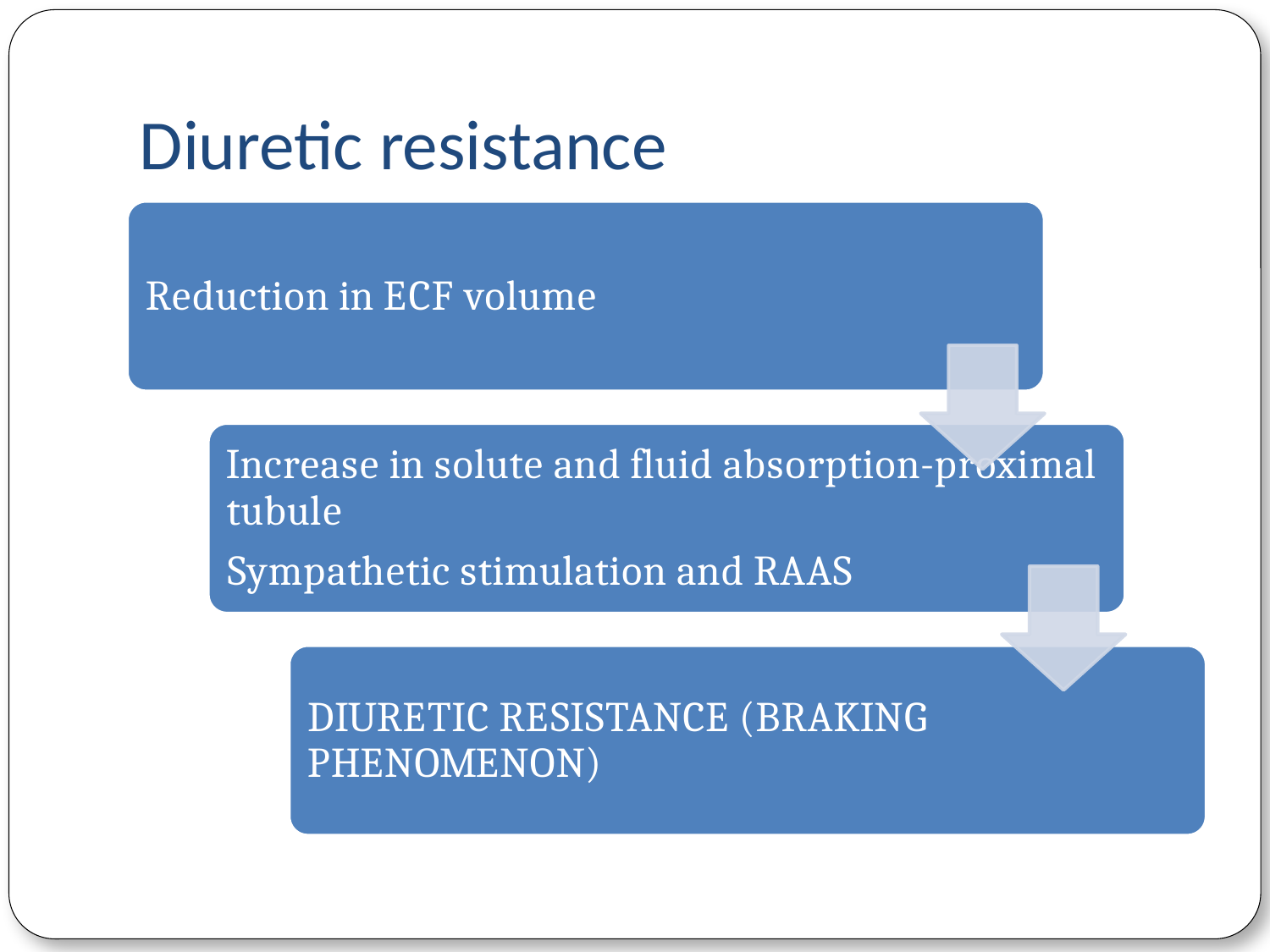

# Diuretic resistance
Reduction in ECF volume
Increase in solute and fluid absorption-proximal tubule
Sympathetic stimulation and RAAS
DIURETIC RESISTANCE (BRAKING PHENOMENON)